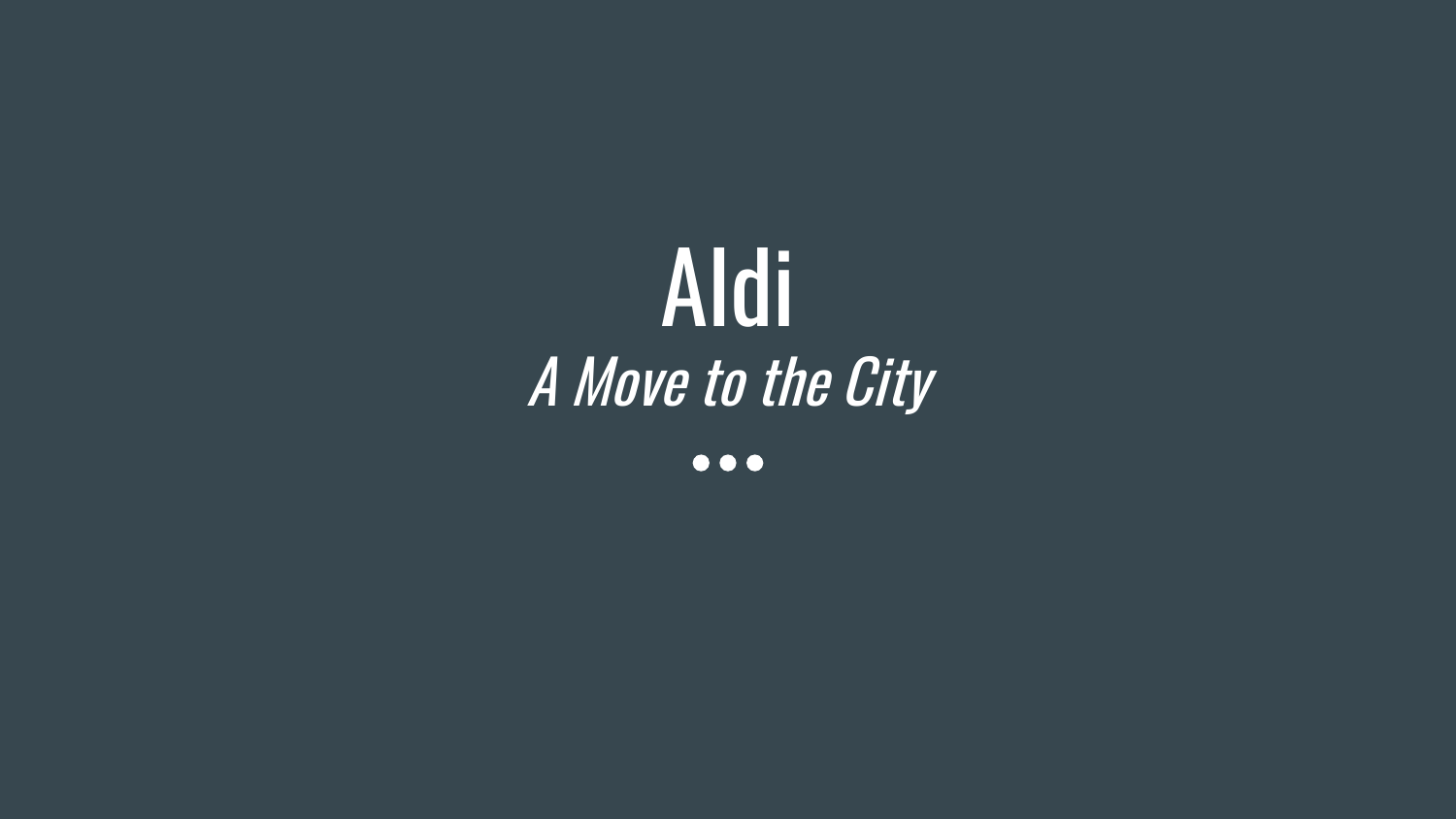

# Aldi
A Move to the City